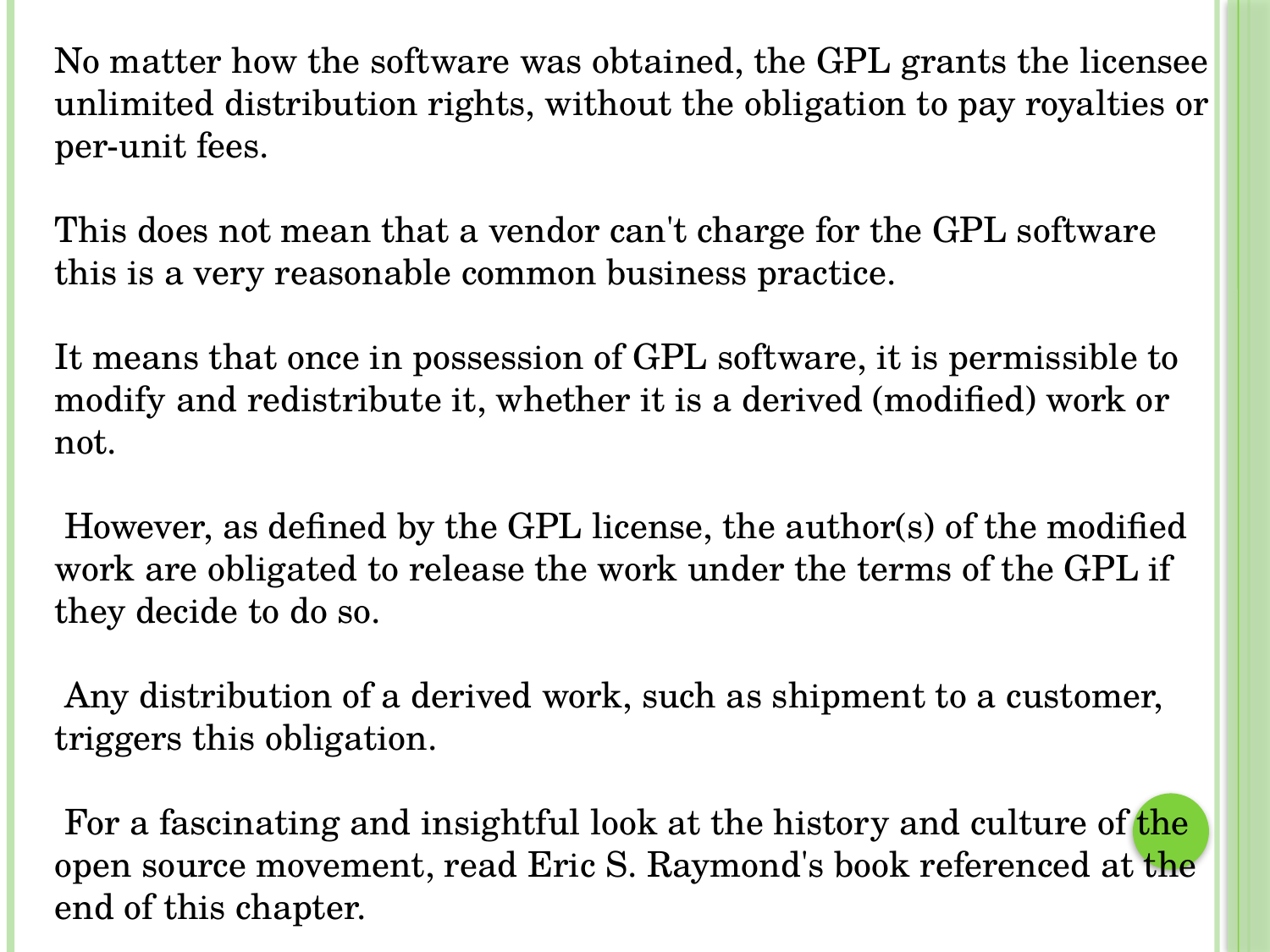

No matter how the software was obtained, the GPL grants the licensee unlimited distribution rights, without the obligation to pay royalties or per-unit fees.

This does not mean that a vendor can't charge for the GPL software this is a very reasonable common business practice.

It means that once in possession of GPL software, it is permissible to modify and redistribute it, whether it is a derived (modified) work or not.

 However, as defined by the GPL license, the author(s) of the modified work are obligated to release the work under the terms of the GPL if they decide to do so.

 Any distribution of a derived work, such as shipment to a customer, triggers this obligation.

 For a fascinating and insightful look at the history and culture of the open source movement, read Eric S. Raymond's book referenced at the end of this chapter.